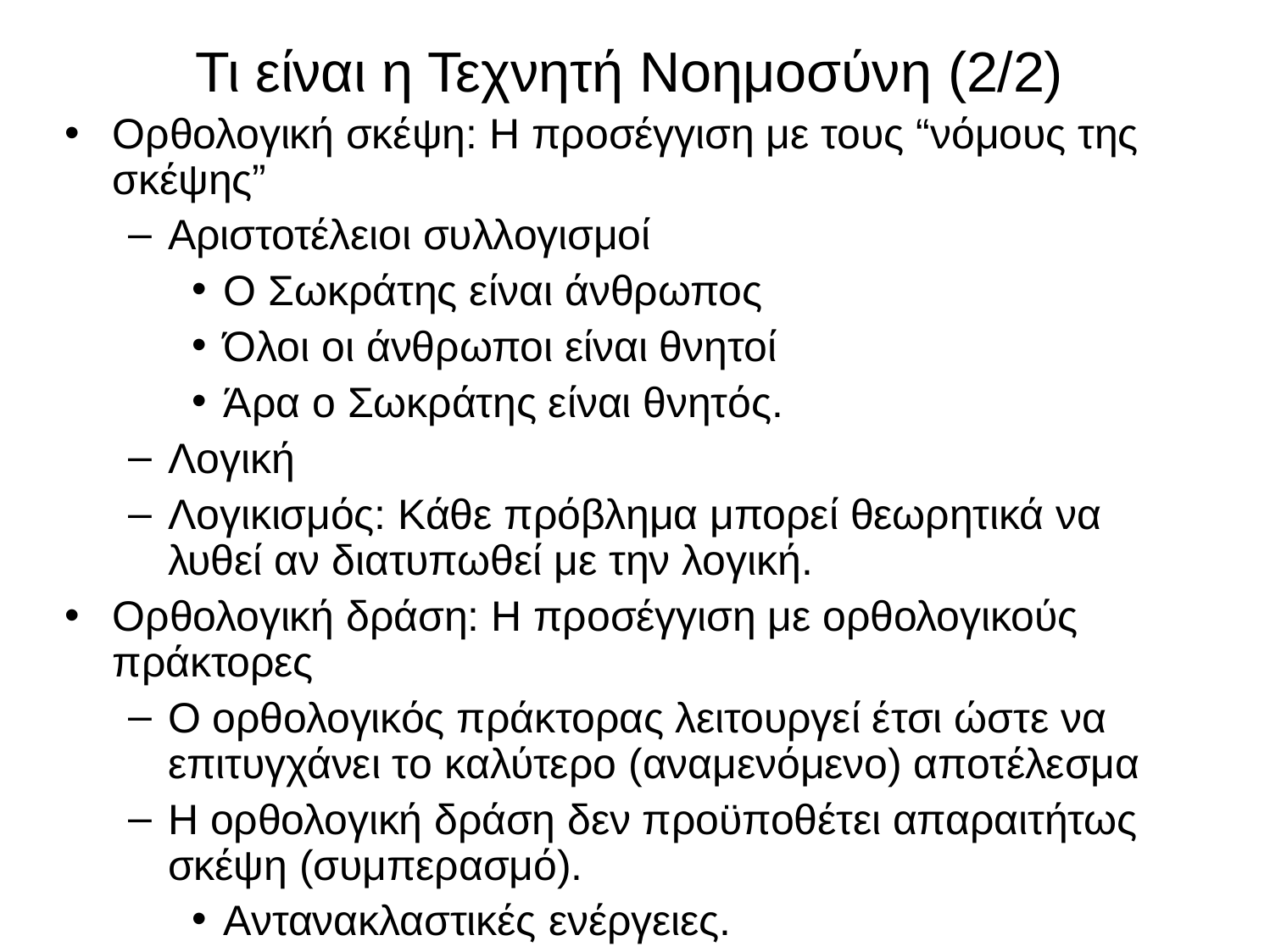

# Τι είναι η Τεχνητή Νοημοσύνη (2/2)
Ορθολογική σκέψη: Η προσέγγιση με τους “νόμους της σκέψης”
Αριστοτέλειοι συλλογισμοί
Ο Σωκράτης είναι άνθρωπος
Όλοι οι άνθρωποι είναι θνητοί
Άρα ο Σωκράτης είναι θνητός.
Λογική
Λογικισμός: Κάθε πρόβλημα μπορεί θεωρητικά να λυθεί αν διατυπωθεί με την λογική.
Ορθολογική δράση: Η προσέγγιση με ορθολογικούς πράκτορες
Ο ορθολογικός πράκτορας λειτουργεί έτσι ώστε να επιτυγχάνει το καλύτερο (αναμενόμενο) αποτέλεσμα
Η ορθολογική δράση δεν προϋποθέτει απαραιτήτως σκέψη (συμπερασμό).
Αντανακλαστικές ενέργειες.